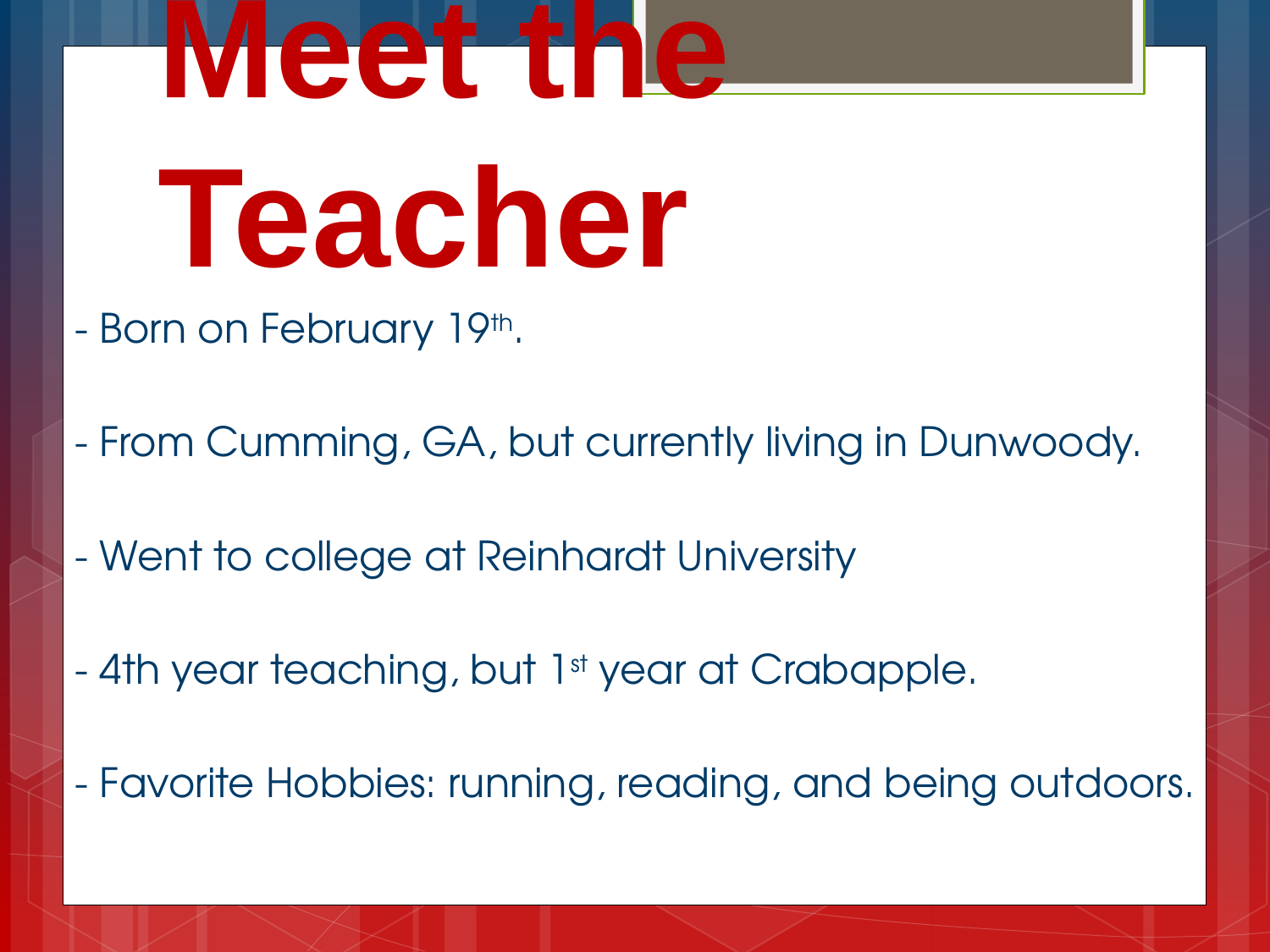

# Meet the Teacher
- Born on February 19th.

- From Cumming, GA, but currently living in Dunwoody.

- Went to college at Reinhardt University

- 4th year teaching, but 1st year at Crabapple.

- Favorite Hobbies: running, reading, and being outdoors.